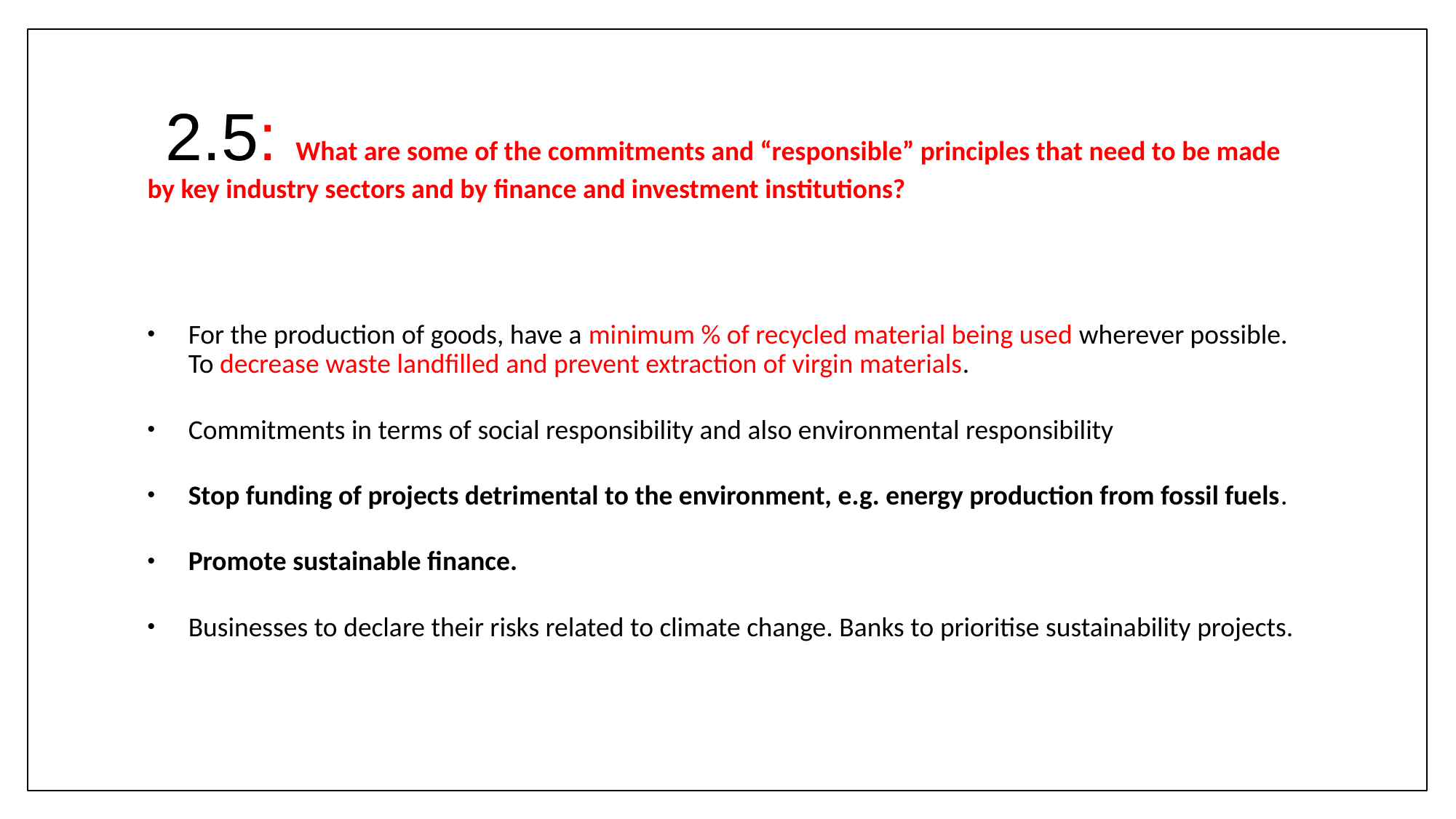

# 2.5: What are some of the commitments and “responsible” principles that need to be made by key industry sectors and by finance and investment institutions?

For the production of goods, have a minimum % of recycled material being used wherever possible. To decrease waste landfilled and prevent extraction of virgin materials.
Commitments in terms of social responsibility and also environmental responsibility
Stop funding of projects detrimental to the environment, e.g. energy production from fossil fuels.
Promote sustainable finance.
Businesses to declare their risks related to climate change. Banks to prioritise sustainability projects.